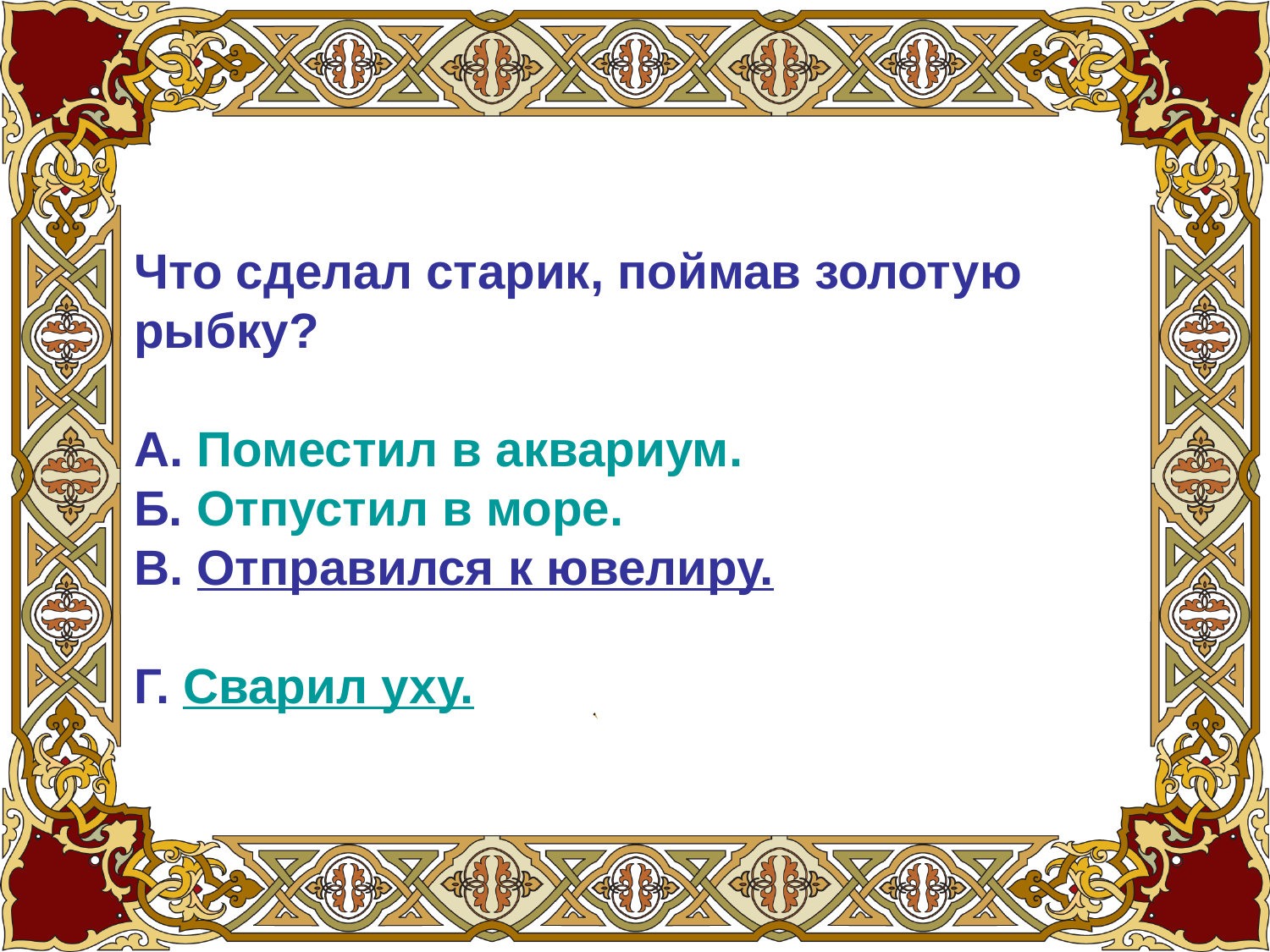

Что сделал старик, поймав золотую рыбку?
А. Поместил в аквариум.
Б. Отпустил в море.
В. Отправился к ювелиру.
Г. Сварил уху.